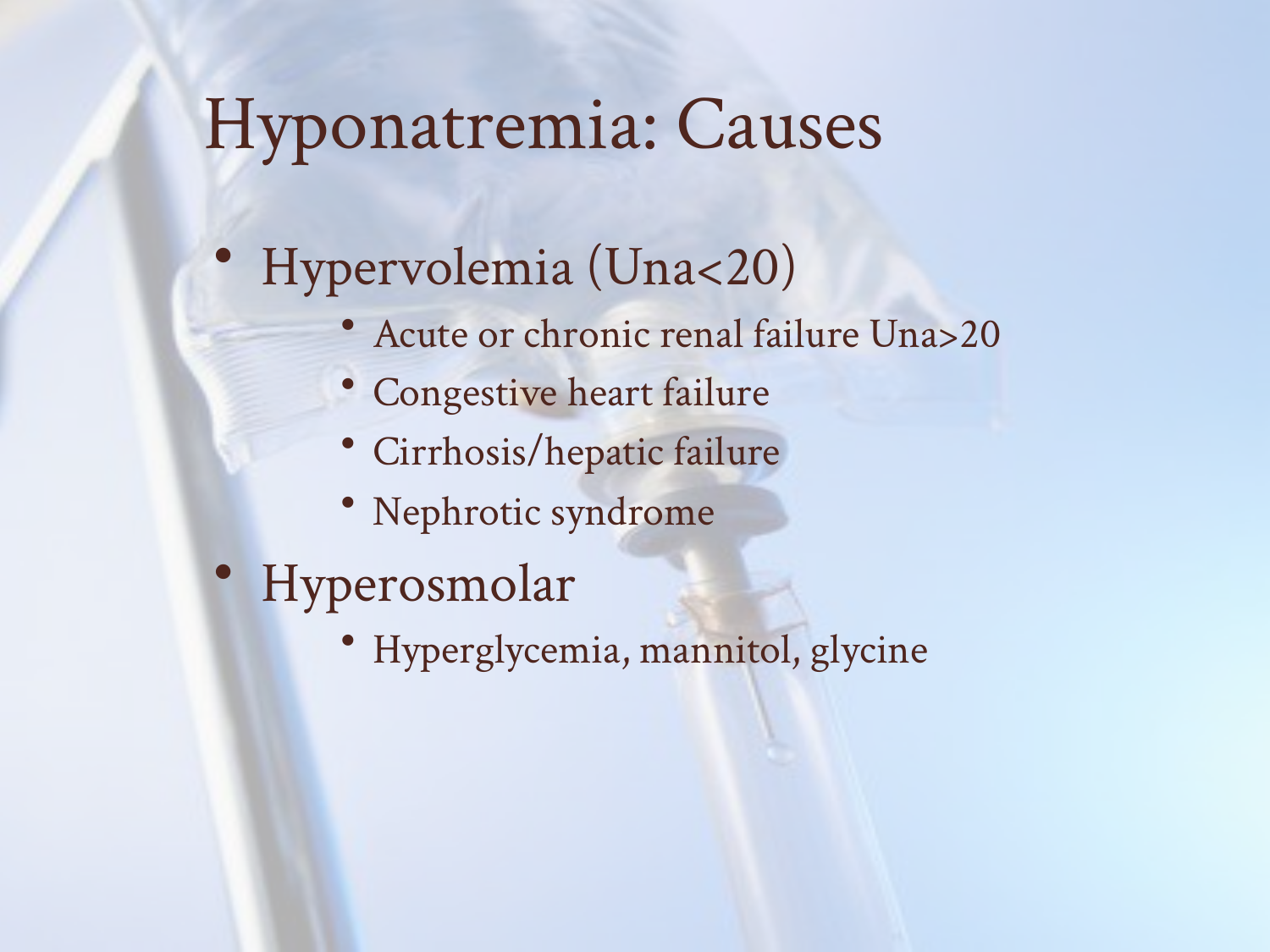

# Hyponatremia: Causes
Hypervolemia (Una<20)
Acute or chronic renal failure Una>20
Congestive heart failure
Cirrhosis/hepatic failure
Nephrotic syndrome
Hyperosmolar
Hyperglycemia, mannitol, glycine